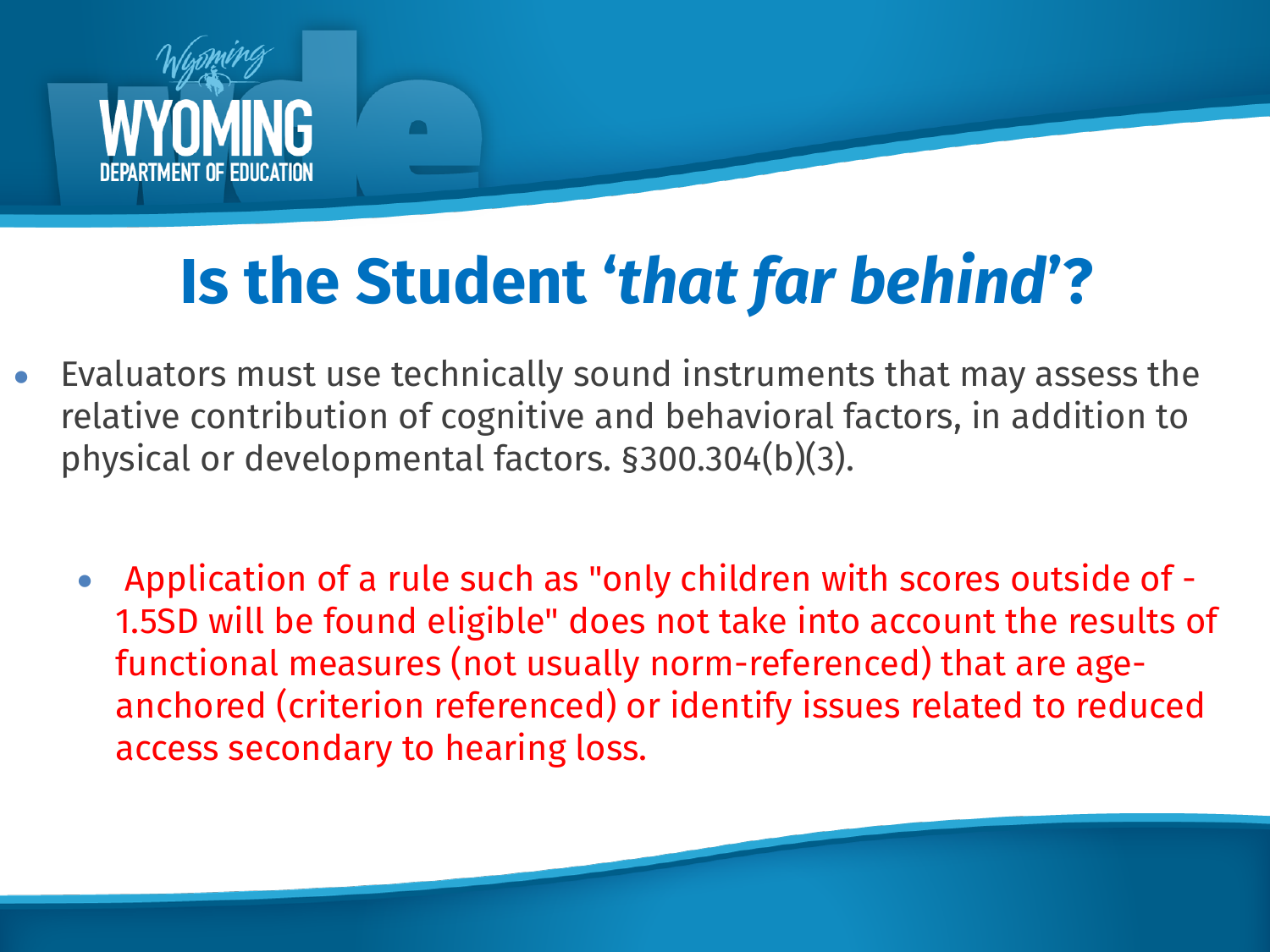

# Is the Student ‘that far behind’?
Evaluators must use technically sound instruments that may assess the relative contribution of cognitive and behavioral factors, in addition to physical or developmental factors. §300.304(b)(3).

 Application of a rule such as "only children with scores outside of -1.5SD will be found eligible" does not take into account the results of functional measures (not usually norm-referenced) that are age-anchored (criterion referenced) or identify issues related to reduced access secondary to hearing loss.